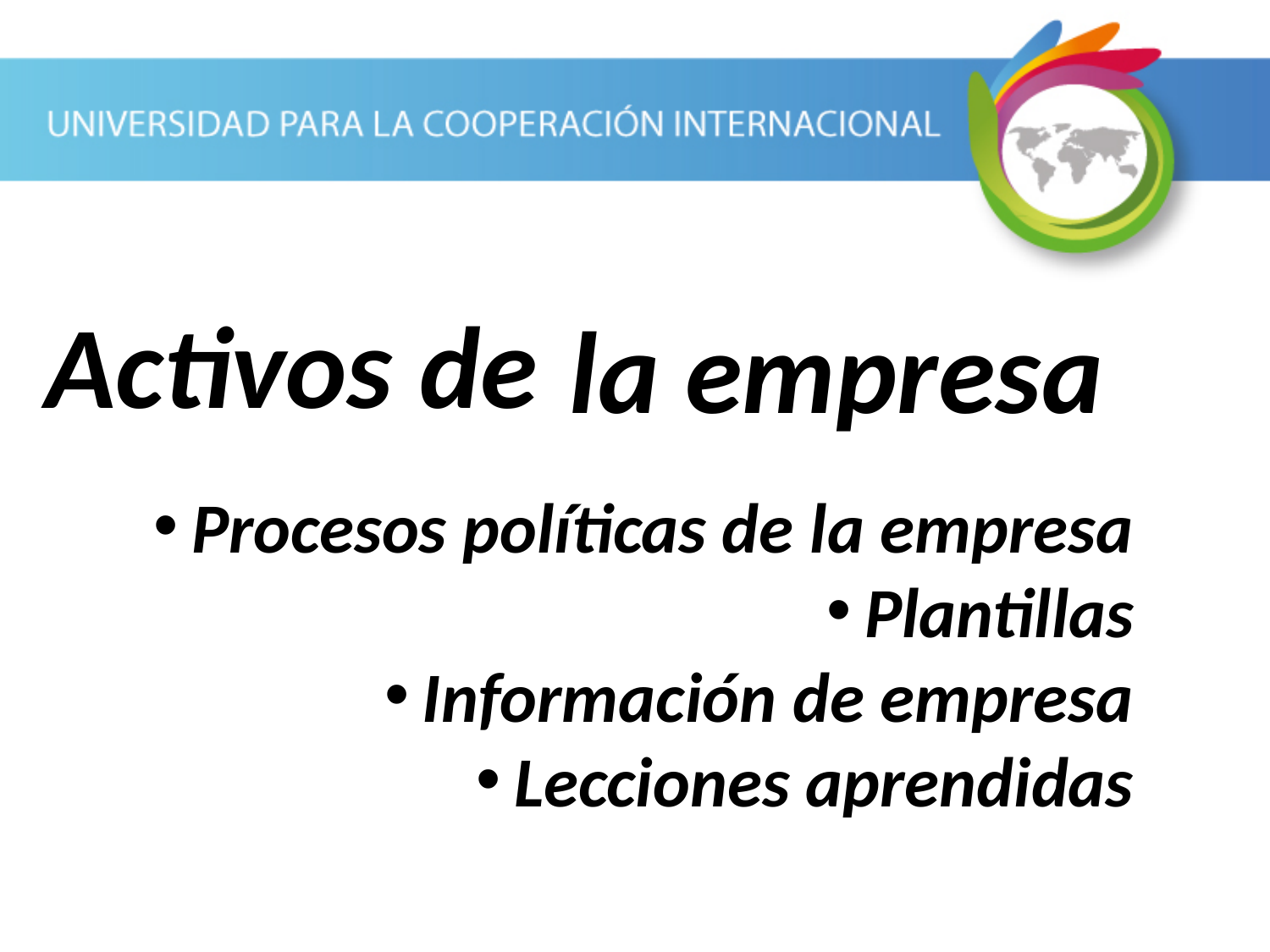

Activos de
la empresa
Procesos políticas de la empresa
Plantillas
Información de empresa
Lecciones aprendidas